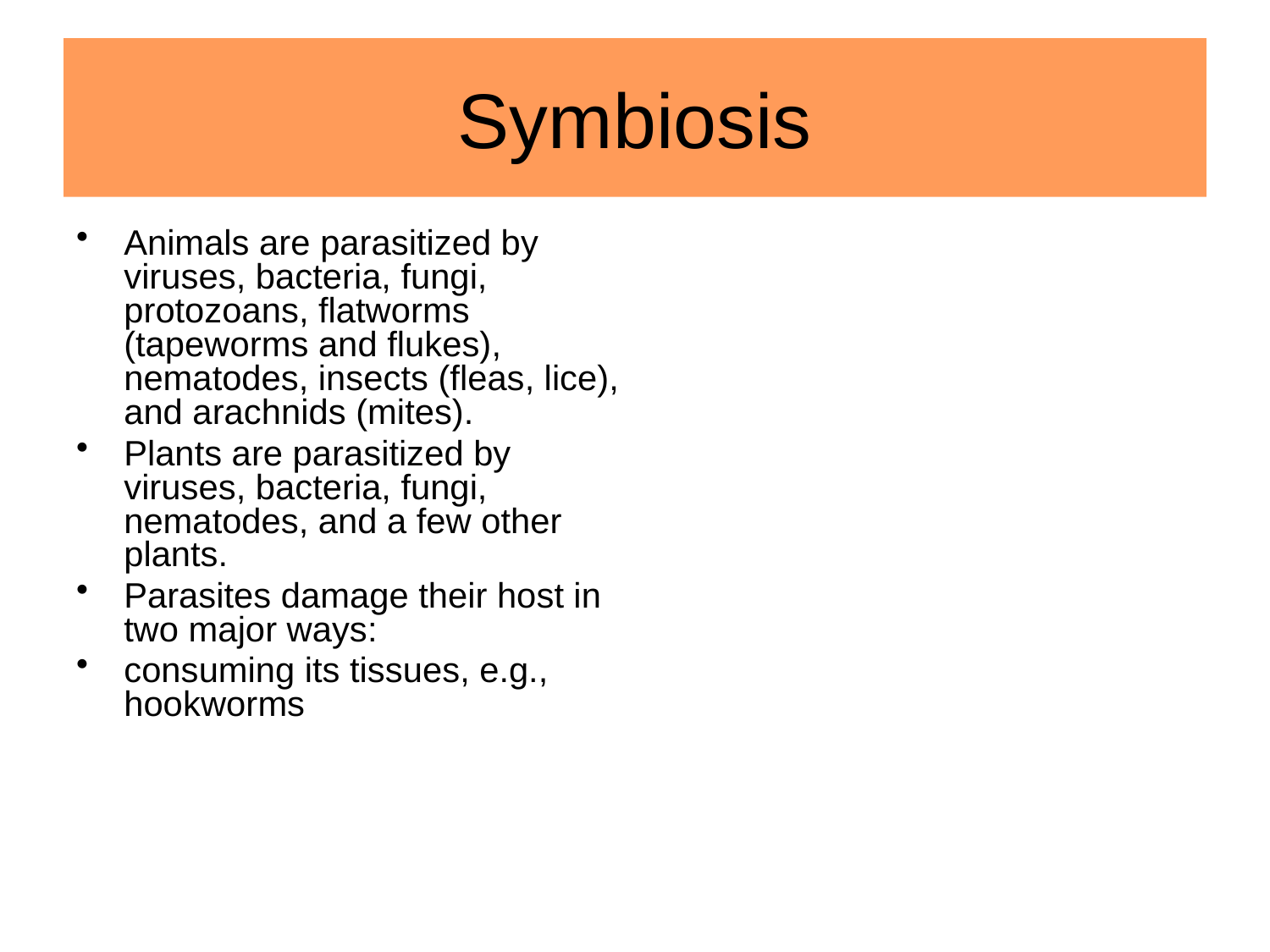

# Symbiosis
Animals are parasitized by viruses, bacteria, fungi, protozoans, flatworms (tapeworms and flukes), nematodes, insects (fleas, lice), and arachnids (mites).
Plants are parasitized by viruses, bacteria, fungi, nematodes, and a few other plants.
Parasites damage their host in two major ways:
consuming its tissues, e.g., hookworms